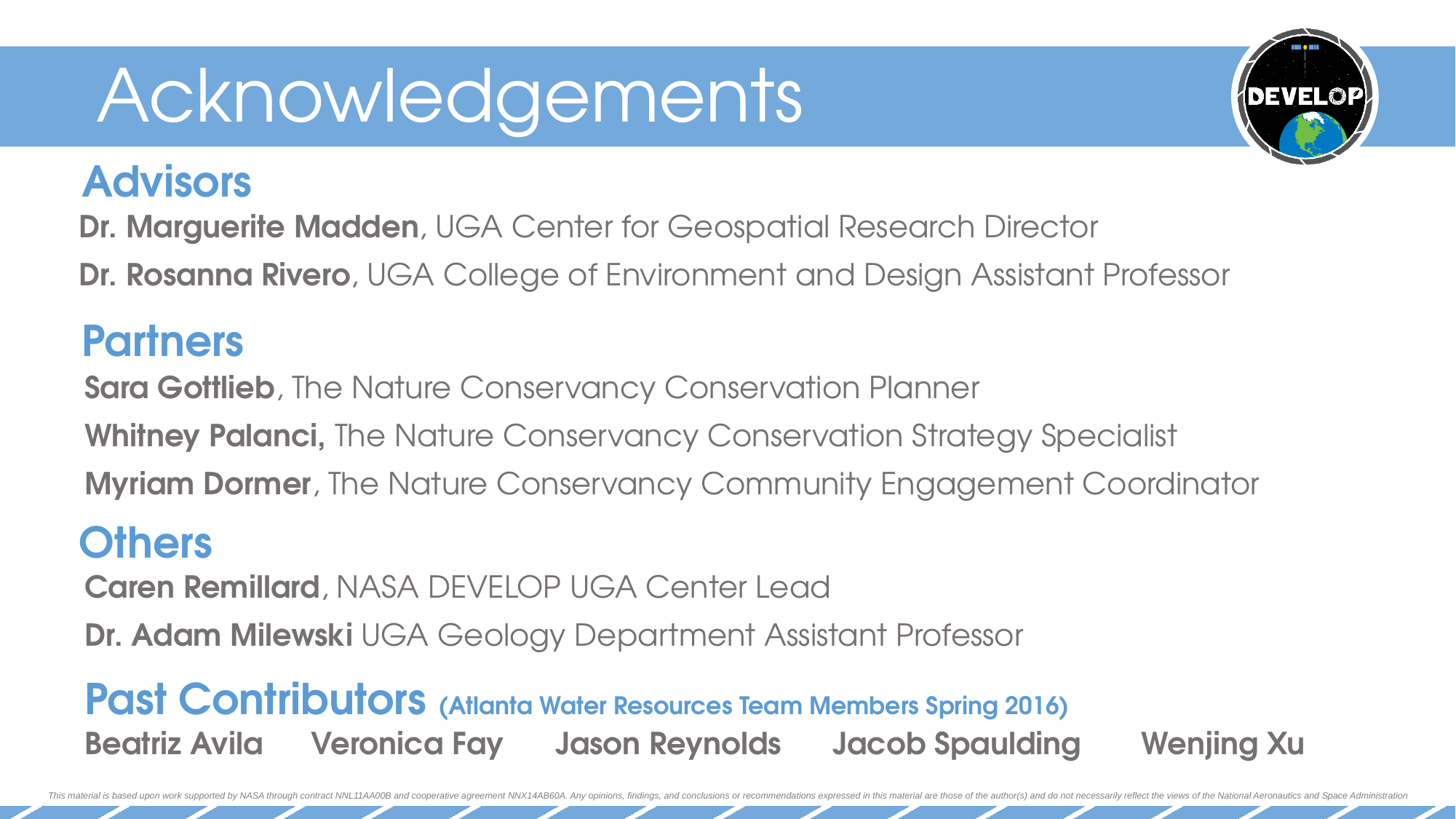

Advisors
Dr. Marguerite Madden, UGA Center for Geospatial Research Director
Dr. Rosanna Rivero, UGA College of Environment and Design Assistant Professor

Partners
Sara Gottlieb, The Nature Conservancy Conservation Planner
Whitney Palanci, The Nature Conservancy Conservation Strategy Specialist
Myriam Dormer, The Nature Conservancy Community Engagement Coordinator

Others
Caren Remillard, NASA DEVELOP UGA Center Lead
Dr. Adam Milewski UGA Geology Department Assistant Professor
Past Contributors (Atlanta Water Resources Team Members Spring 2016)
Beatriz Avila	 Veronica Fay 	    Jason Reynolds      Jacob Spaulding       Wenjing Xu